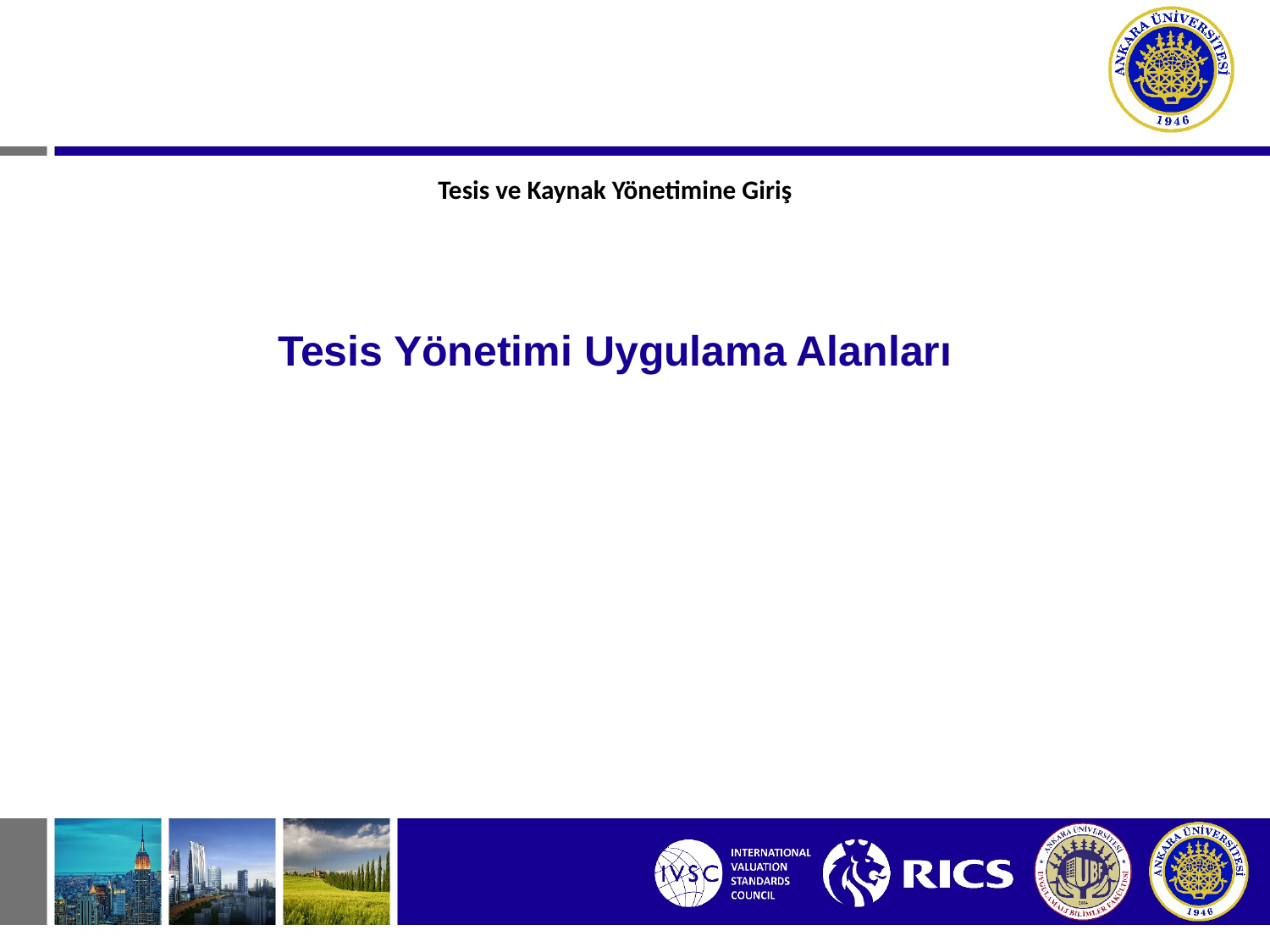

Tesis ve Kaynak Yönetimine Giriş
# Tesis Yönetimi Uygulama Alanları